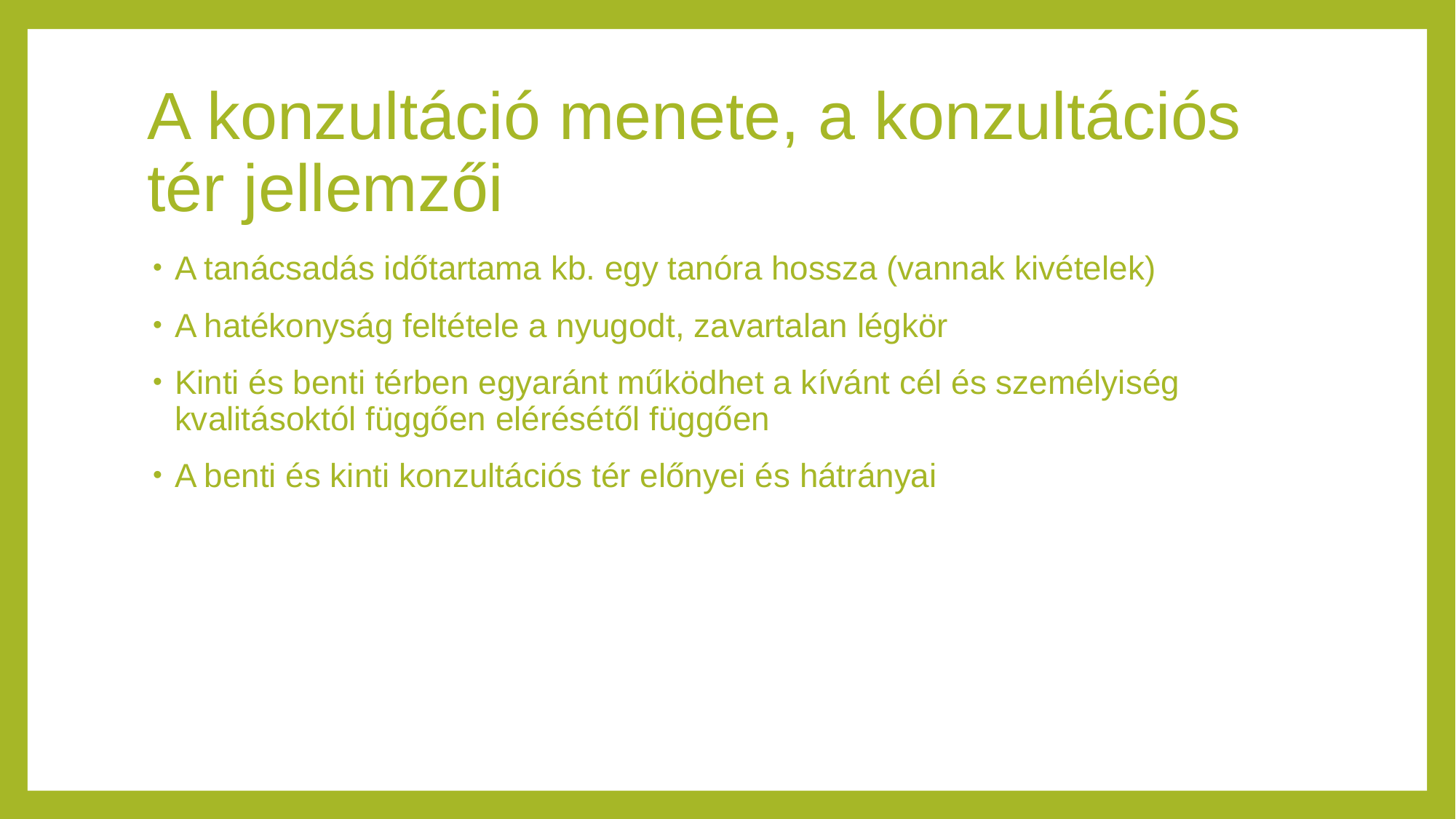

# A konzultáció menete, a konzultációs tér jellemzői
A tanácsadás időtartama kb. egy tanóra hossza (vannak kivételek)
A hatékonyság feltétele a nyugodt, zavartalan légkör
Kinti és benti térben egyaránt működhet a kívánt cél és személyiség kvalitásoktól függően elérésétől függően
A benti és kinti konzultációs tér előnyei és hátrányai